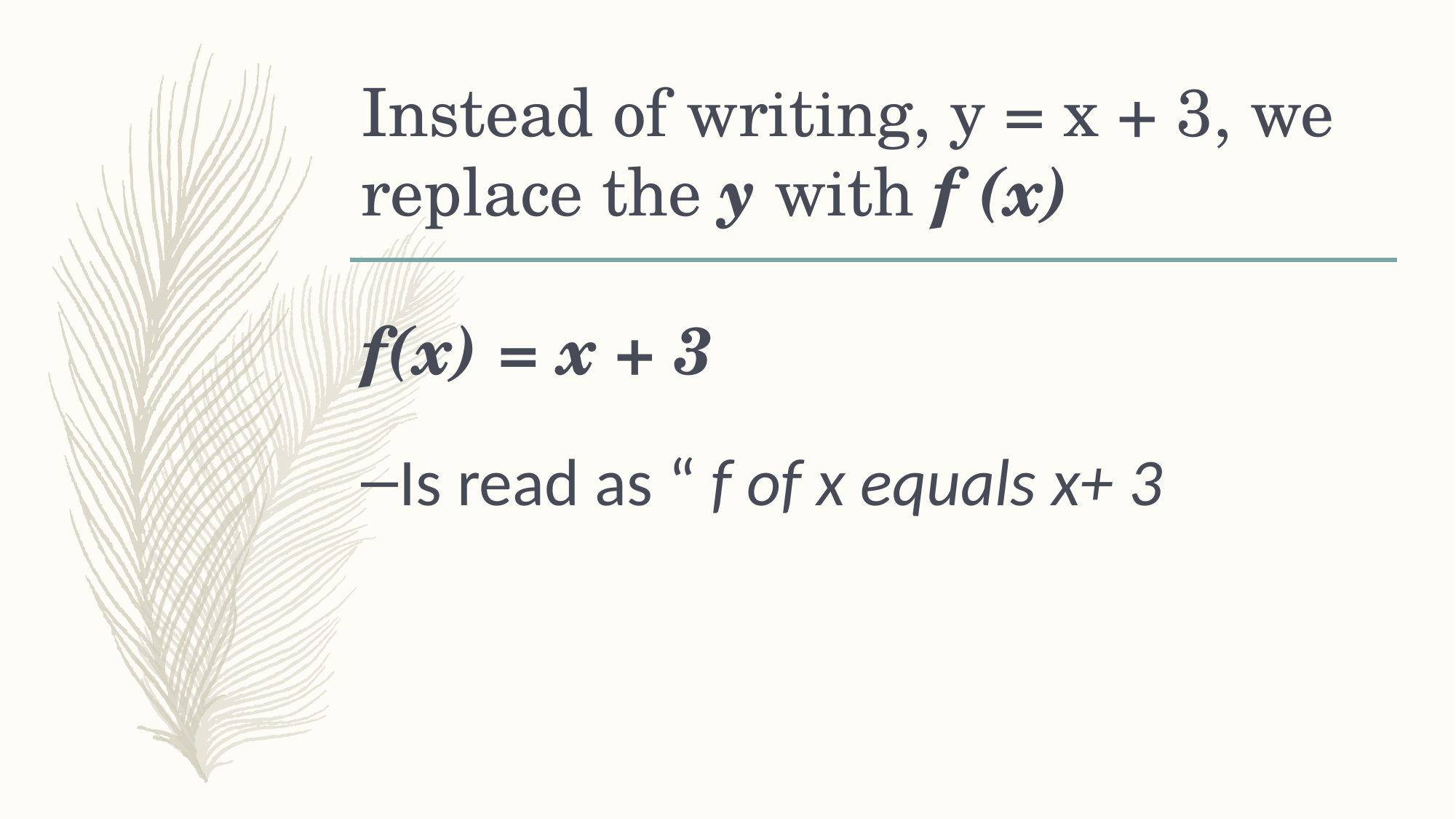

# Instead of writing, y = x + 3, we replace the y with f (x) f(x) = x + 3
Is read as “ f of x equals x+ 3